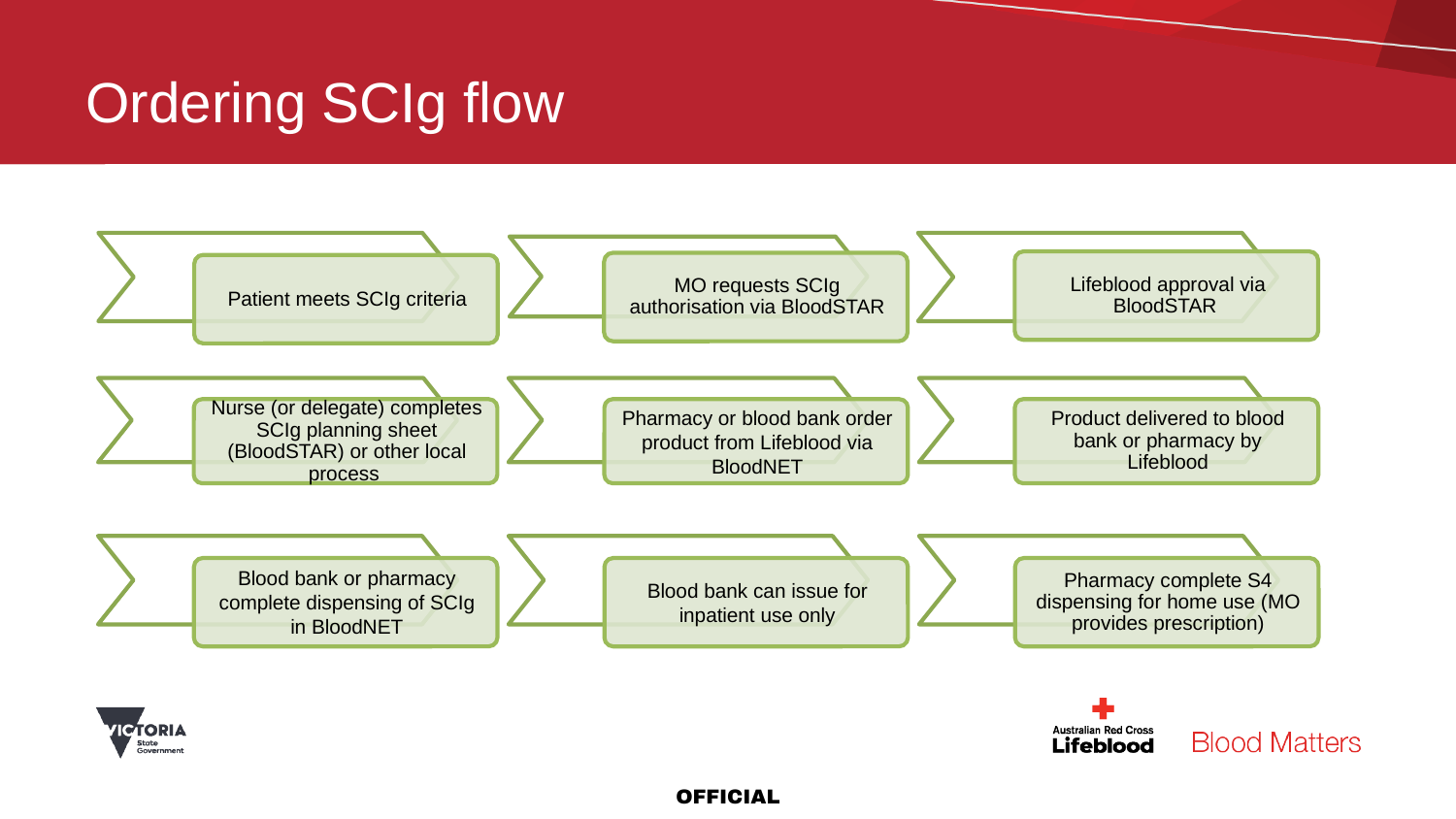

# Ordering SCIg flow
Patient meets SCIg criteria
MO requests SCIg authorisation via BloodSTAR
Lifeblood approval via BloodSTAR
Nurse (or delegate) completes SCIg planning sheet (BloodSTAR) or other local process
Pharmacy or blood bank order product from Lifeblood via BloodNET
Product delivered to blood bank or pharmacy by Lifeblood
Blood bank or pharmacy complete dispensing of SCIg in BloodNET
Blood bank can issue for inpatient use only
Pharmacy complete S4 dispensing for home use (MO provides prescription)